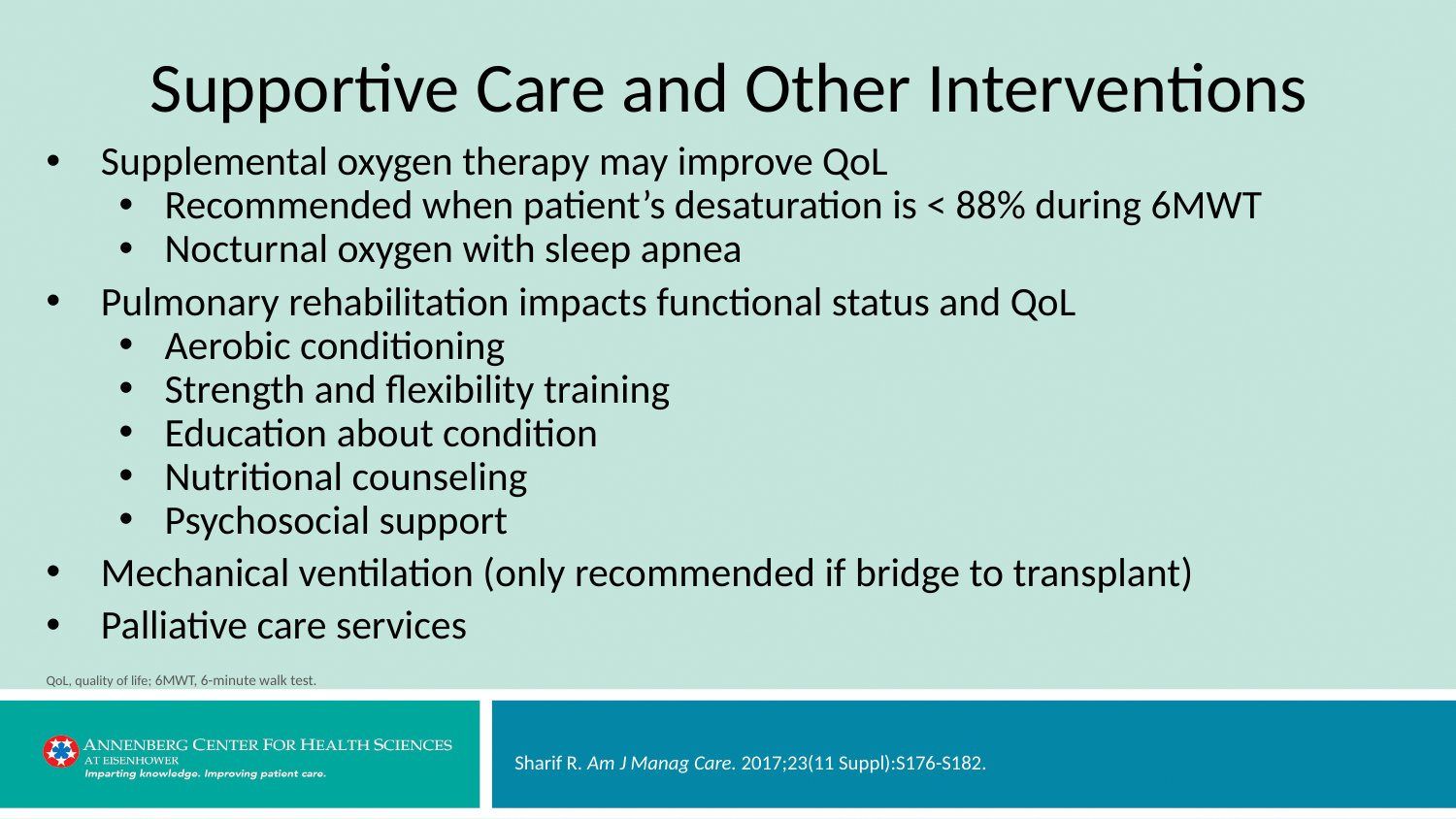

# Supportive Care and Other Interventions
Supplemental oxygen therapy may improve QoL
Recommended when patient’s desaturation is < 88% during 6MWT
Nocturnal oxygen with sleep apnea
Pulmonary rehabilitation impacts functional status and QoL
Aerobic conditioning
Strength and flexibility training
Education about condition
Nutritional counseling
Psychosocial support
Mechanical ventilation (only recommended if bridge to transplant)
Palliative care services

QoL, quality of life; 6MWT, 6-minute walk test.
Sharif R. Am J Manag Care. 2017;23(11 Suppl):S176-S182.